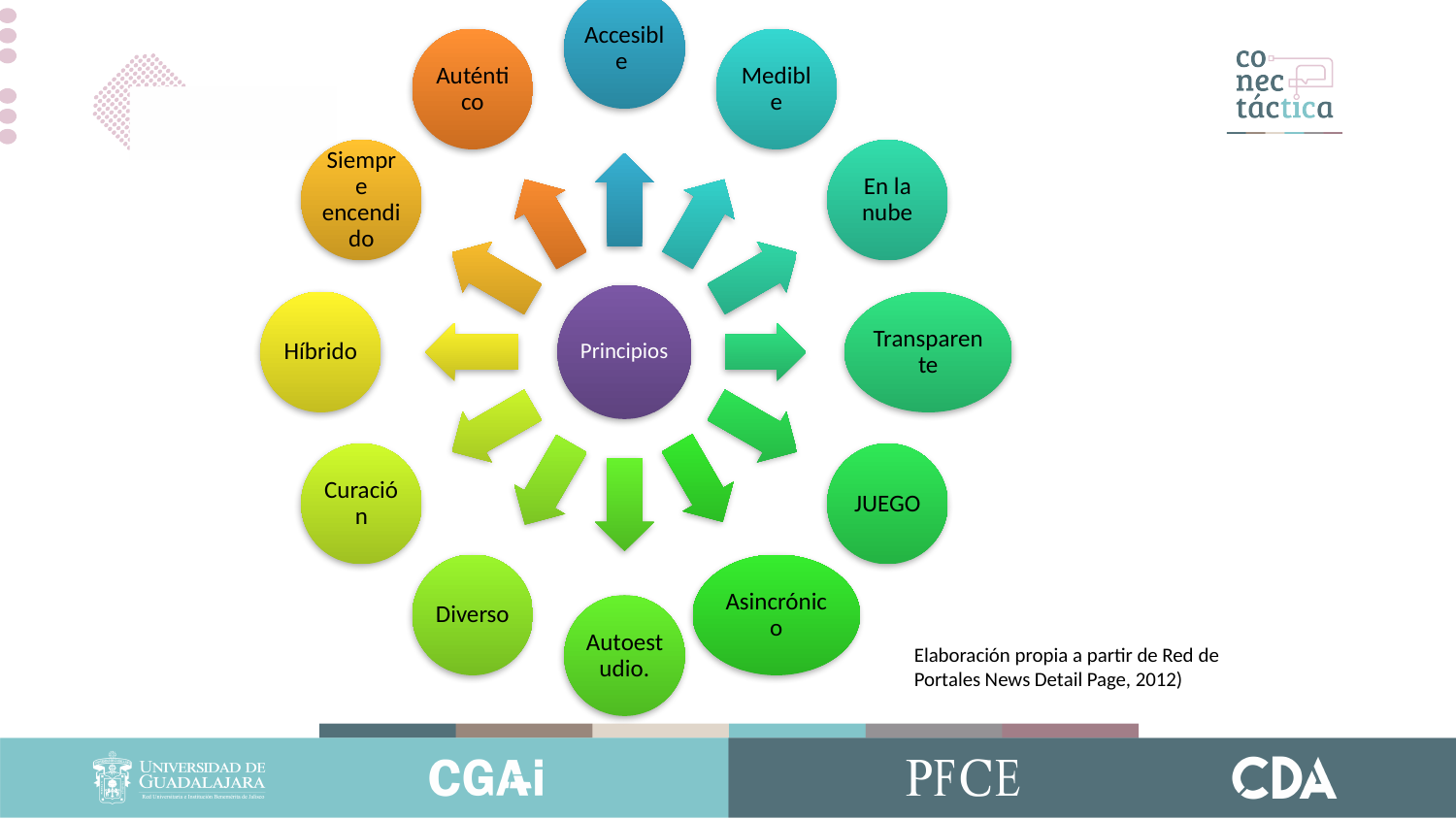

Principios

Accesible

Medible

En la nube

Transparente

JUEGO

Asincrónico

Autoestudio.

Diverso

Curación

Híbrido

Siempre encendido

Auténtico
Elaboración propia a partir de Red de Portales News Detail Page, 2012)